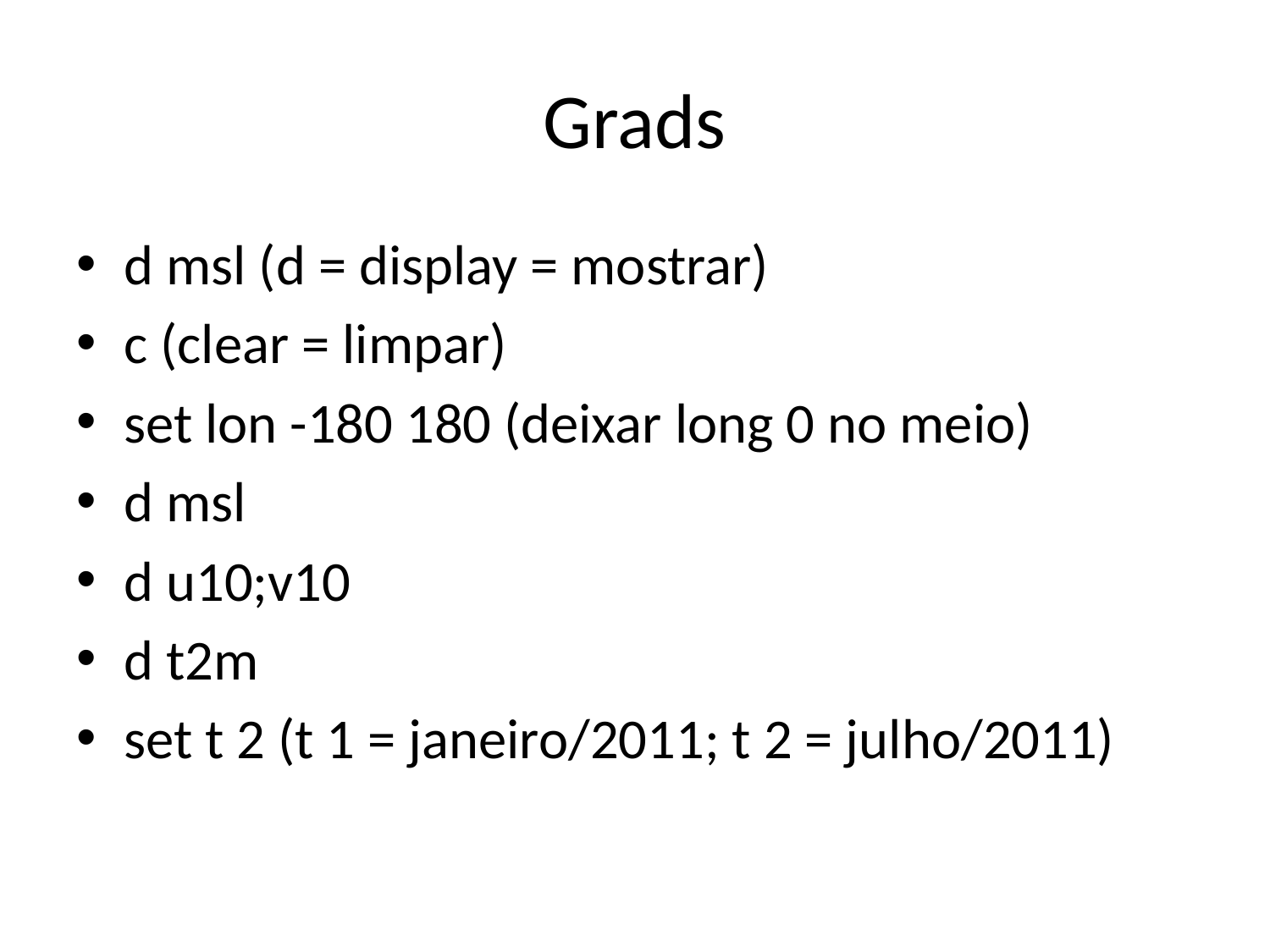

# Grads
d msl (d = display = mostrar)
c (clear = limpar)
set lon -180 180 (deixar long 0 no meio)
d msl
d u10;v10
d t2m
set t 2 (t 1 = janeiro/2011; t 2 = julho/2011)